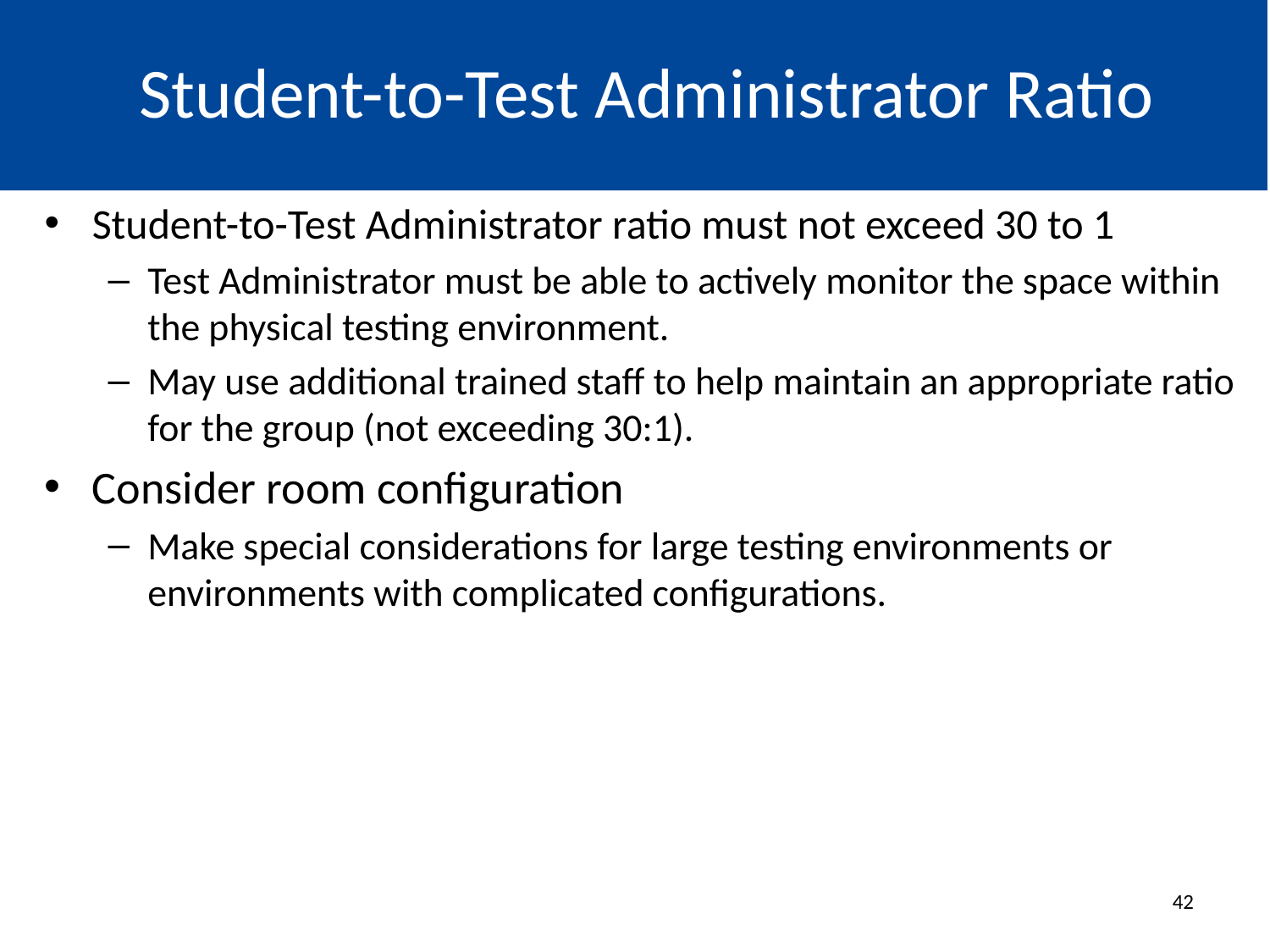

# Student-to-Test Administrator Ratio
Student-to-Test Administrator ratio must not exceed 30 to 1
Test Administrator must be able to actively monitor the space within the physical testing environment.
May use additional trained staff to help maintain an appropriate ratio for the group (not exceeding 30:1).
Consider room configuration
Make special considerations for large testing environments or environments with complicated configurations.
42